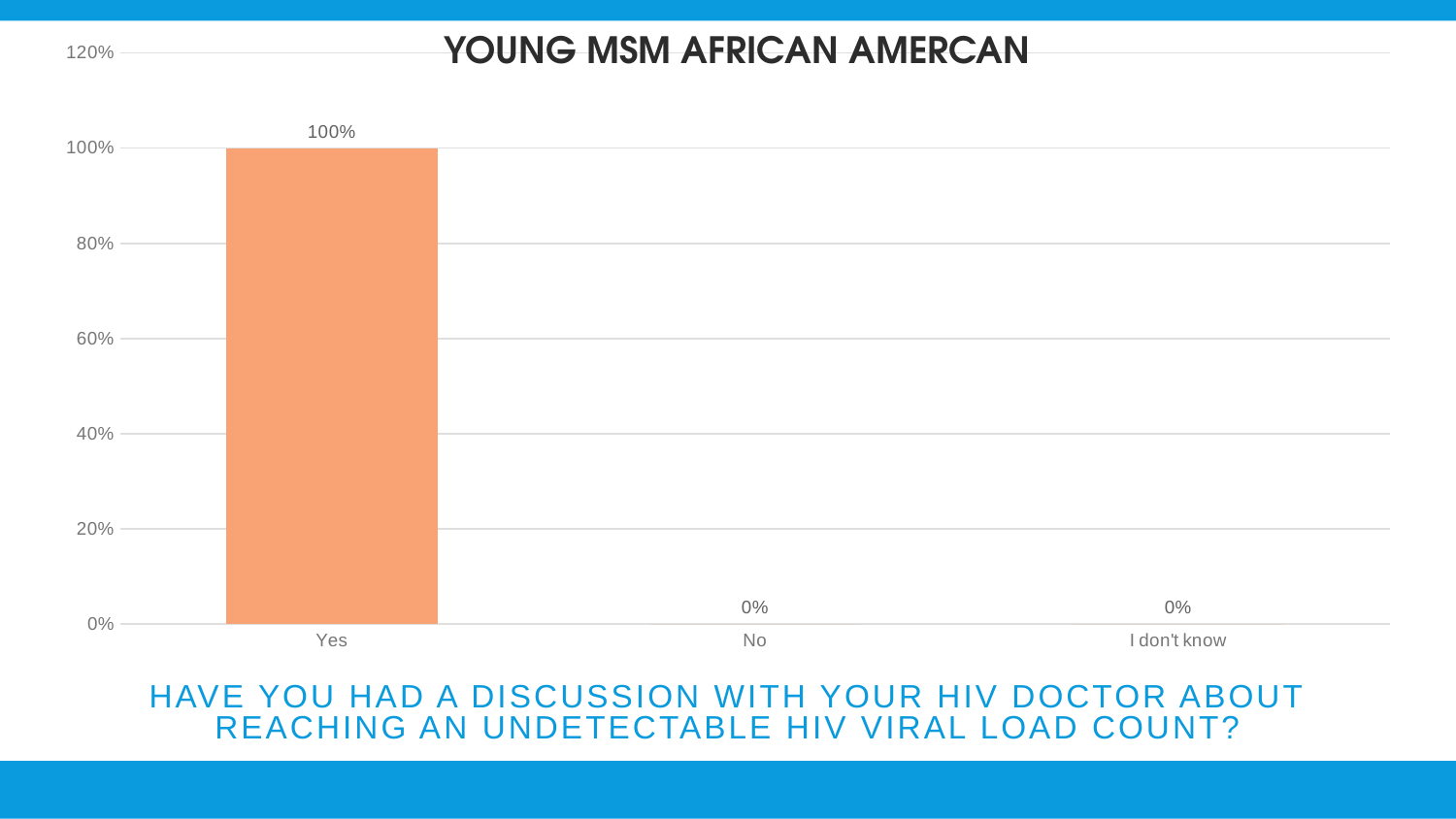

YOUNG MSM AFRICAN AMERCAN

### Chart

| Category | Responses |
|---|---|
| Yes | 1.0 |
| No | 0.0 |
| I don't know | 0.0 |
# Have you had a discussion with your HIV doctor about reaching an undetectable HIV Viral Load count?